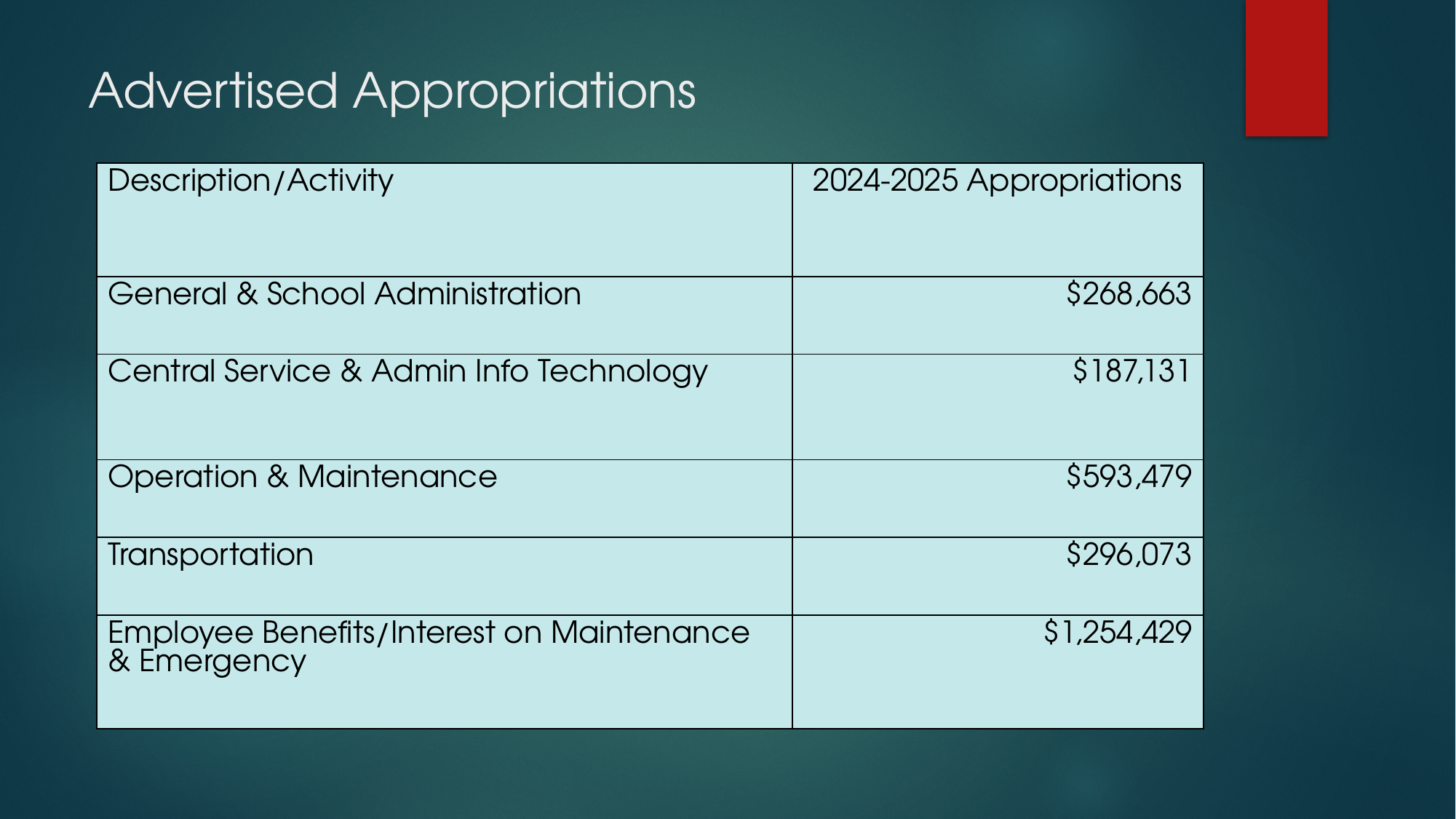

# Advertised Appropriations
| Description/Activity | 2024-2025 Appropriations |
| --- | --- |
| General & School Administration | $268,663 |
| Central Service & Admin Info Technology | $187,131 |
| Operation & Maintenance | $593,479 |
| Transportation | $296,073 |
| Employee Benefits/Interest on Maintenance & Emergency | $1,254,429 |